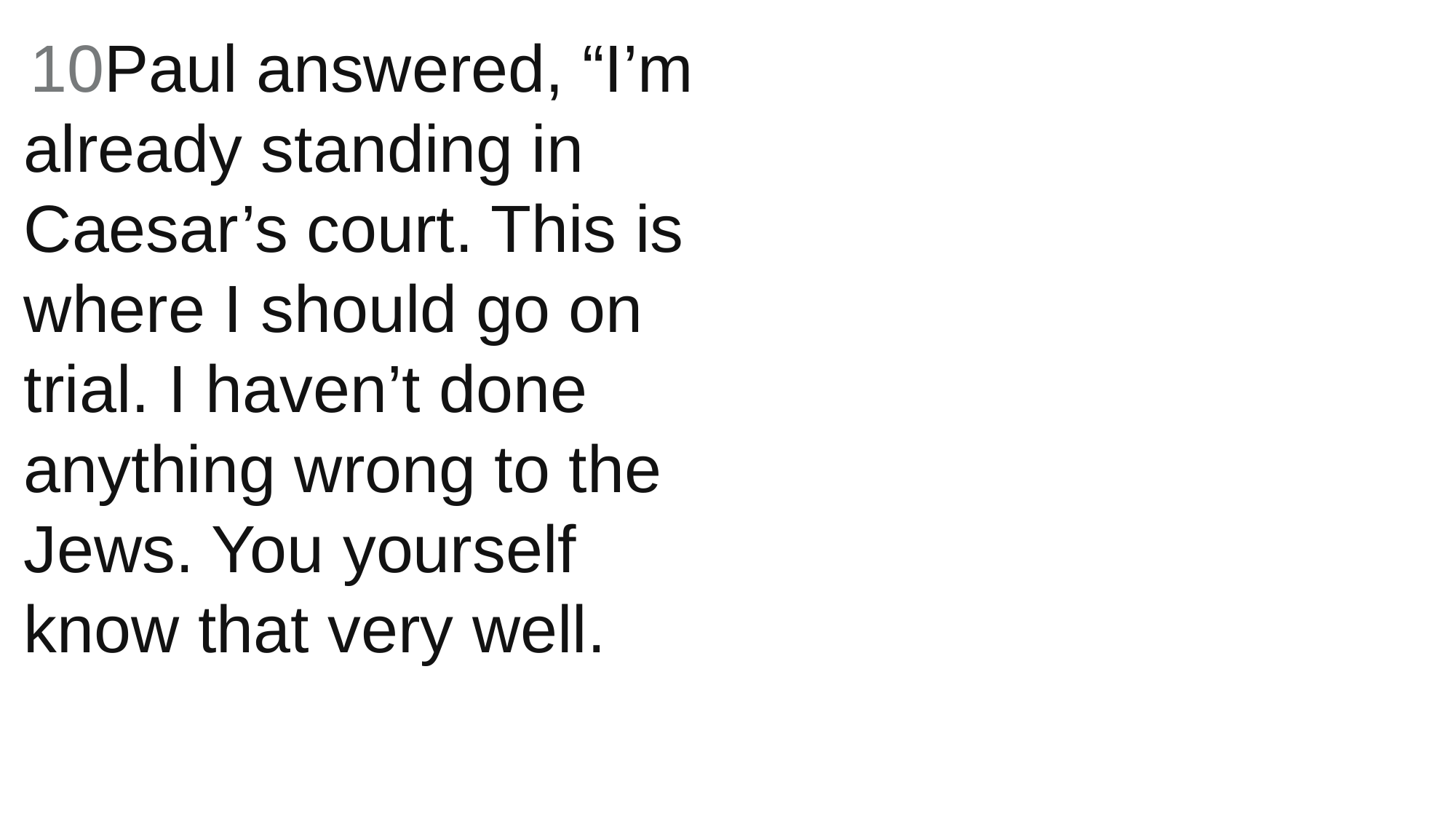

10Paul answered, “I’m already standing in Caesar’s court. This is where I should go on trial. I haven’t done anything wrong to the Jews. You yourself know that very well.